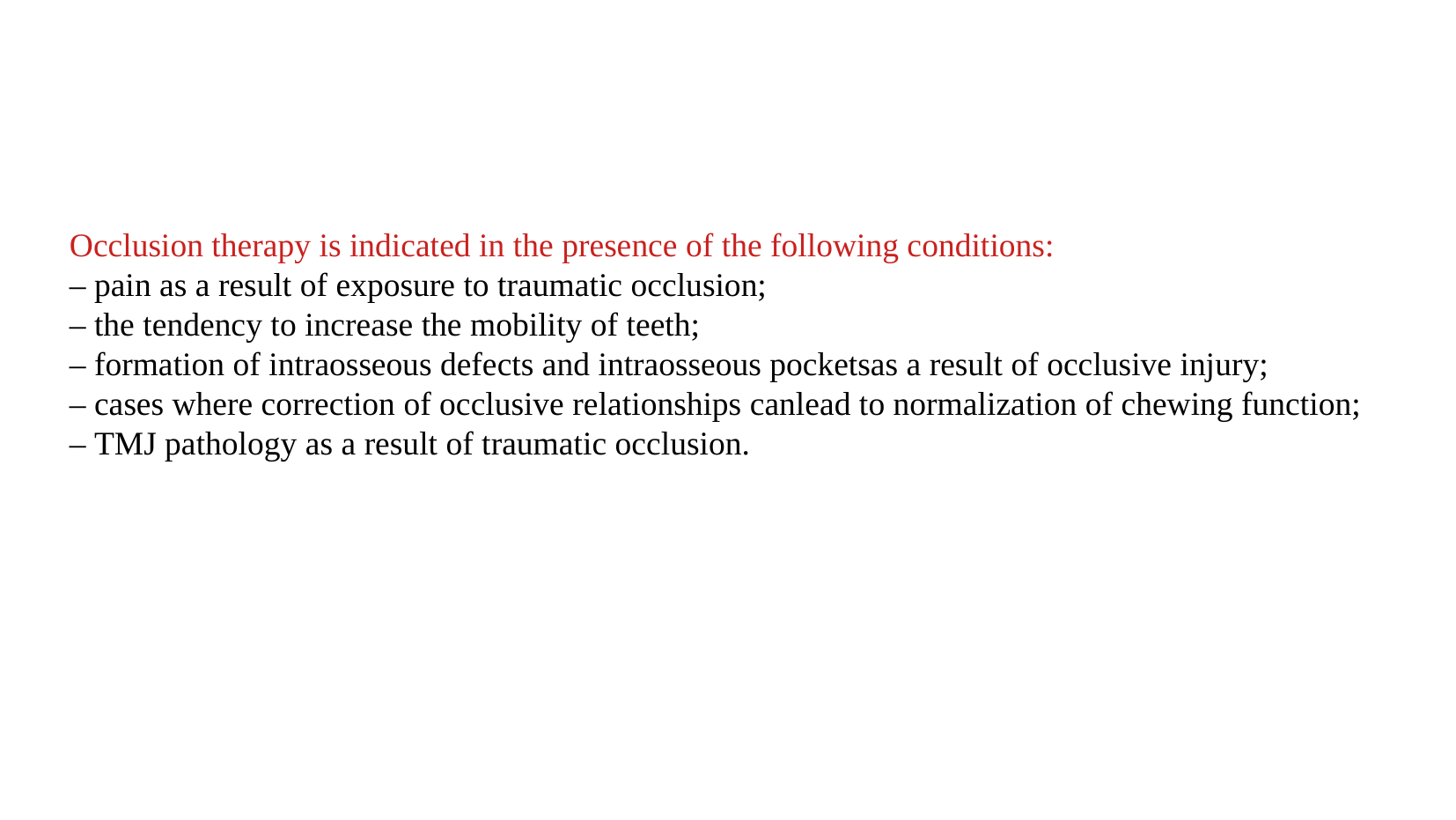

Occlusion therapy is indicated in the presence of the following conditions:
– pain as a result of exposure to traumatic occlusion;
– the tendency to increase the mobility of teeth;
– formation of intraosseous defects and intraosseous pocketsas a result of occlusive injury;
– cases where correction of occlusive relationships canlead to normalization of chewing function;
– TMJ pathology as a result of traumatic occlusion.